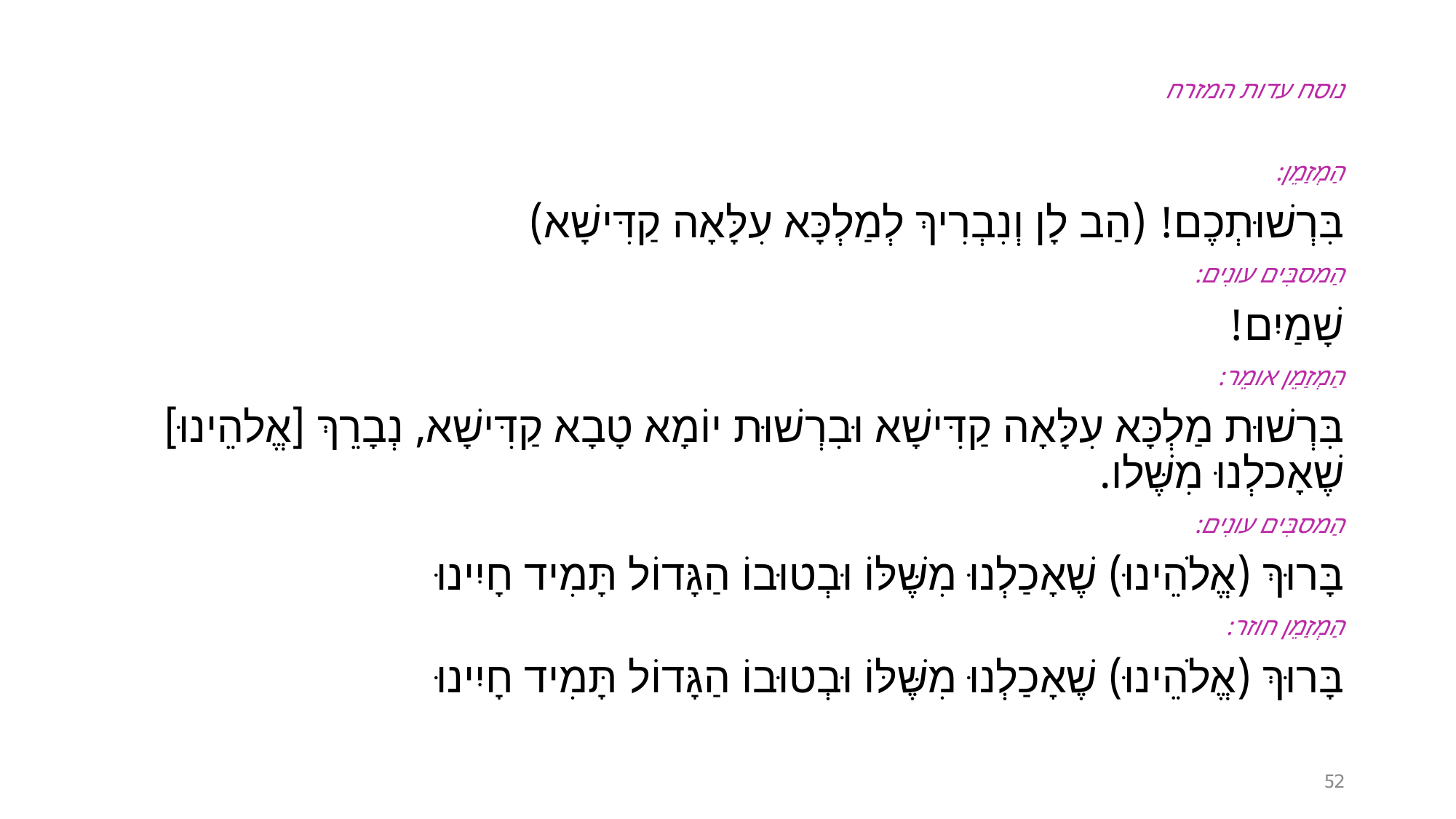

נוסח עדות המזרח

הַמְזַמֵן:
בִּרְשׁוּתְכֶם! (הַב לָן וְנִבְרִיךְ לְמַלְכָּא עִלָּאָה קַדִּישָׁא)
הַמסבִּים עונִים:
שָׁמַיִם!
הַמְזַמֵן אומֵר:
בִּרְשׁוּת מַלְכָּא עִלָּאָה קַדִּישָׁא וּבִרְשׁוּת יוֹמָא טָבָא קַדִּישָׁא, נְבָרֵךְ [אֱלהֵינוּ] שֶׁאָכלְנוּ מִשֶּׁלו.
הַמסבִּים עונִים:
בָּרוּךְ (אֱלֹהֵינוּ) שֶׁאָכַלְנוּ מִשֶּׁלּוֹ וּבְטוּבוֹ הַגָּדוֹל תָּמִיד חָיִינוּ
הַמְזַמֵן חוזר:
בָּרוּךְ (אֱלֹהֵינוּ) שֶׁאָכַלְנוּ מִשֶּׁלּוֹ וּבְטוּבוֹ הַגָּדוֹל תָּמִיד חָיִינוּ

52